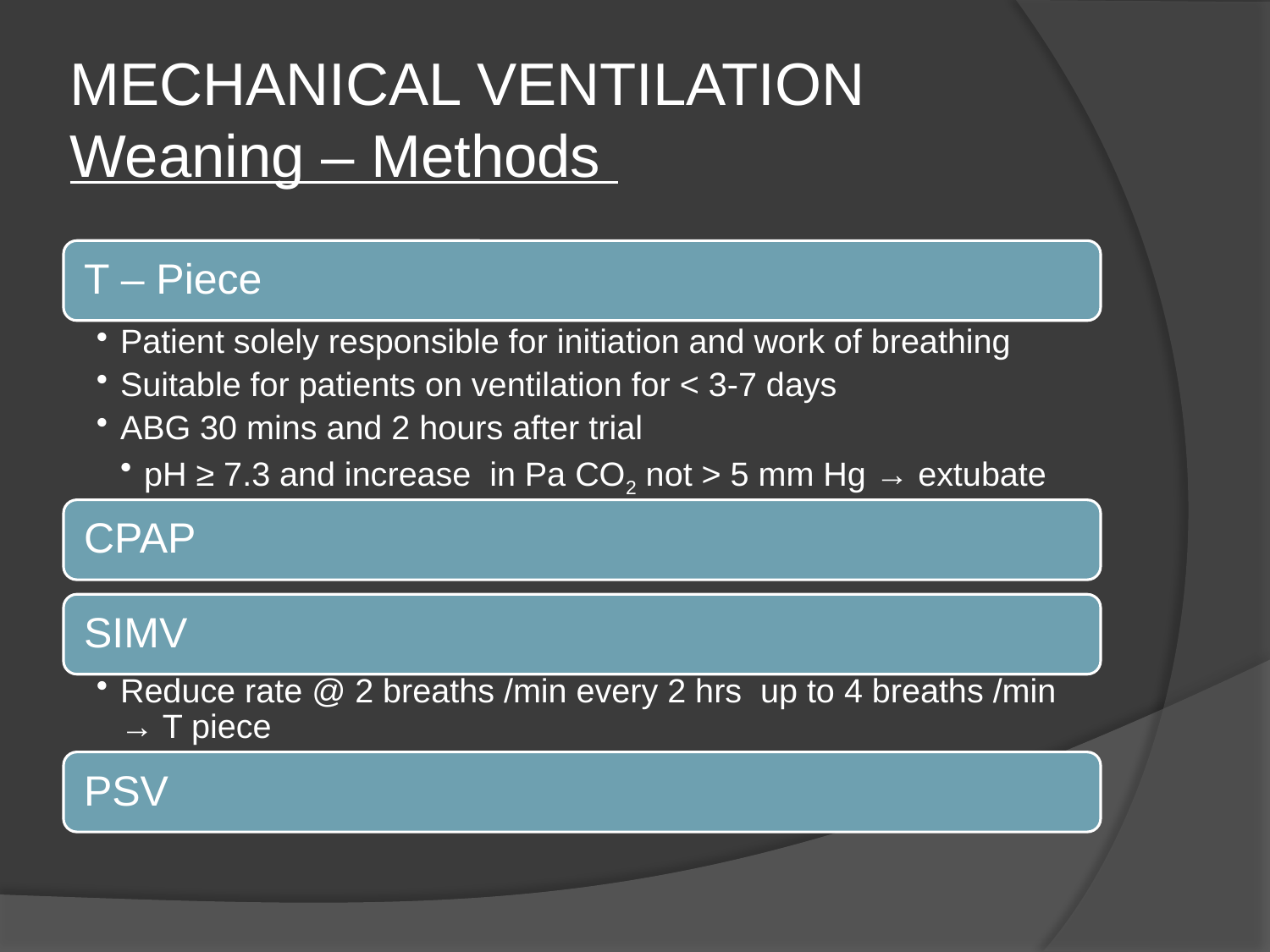

# MECHANICAL VENTILATION Weaning – Methods
T – Piece
Patient solely responsible for initiation and work of breathing
Suitable for patients on ventilation for < 3-7 days
ABG 30 mins and 2 hours after trial
pH ≥ 7.3 and increase  in Pa CO2 not > 5 mm Hg → extubate
CPAP
SIMV
Reduce rate @ 2 breaths /min every 2 hrs  up to 4 breaths /min → T piece
PSV